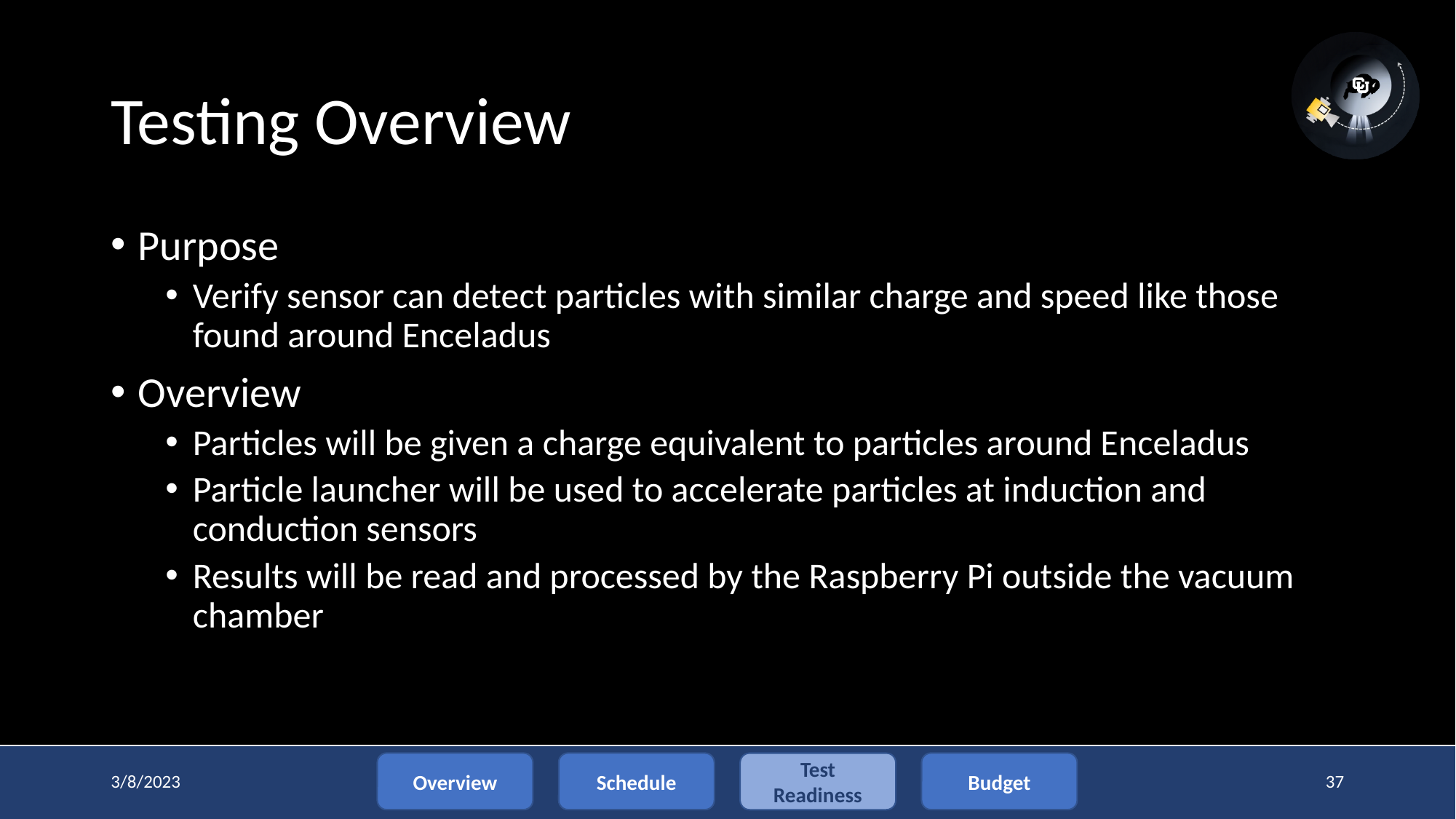

# Testing Overview
Purpose
Verify sensor can detect particles with similar charge and speed like those found around Enceladus
Overview
Particles will be given a charge equivalent to particles around Enceladus
Particle launcher will be used to accelerate particles at induction and conduction sensors
Results will be read and processed by the Raspberry Pi outside the vacuum chamber
Overview
Test Readiness
Budget
Schedule
3/8/2023
37